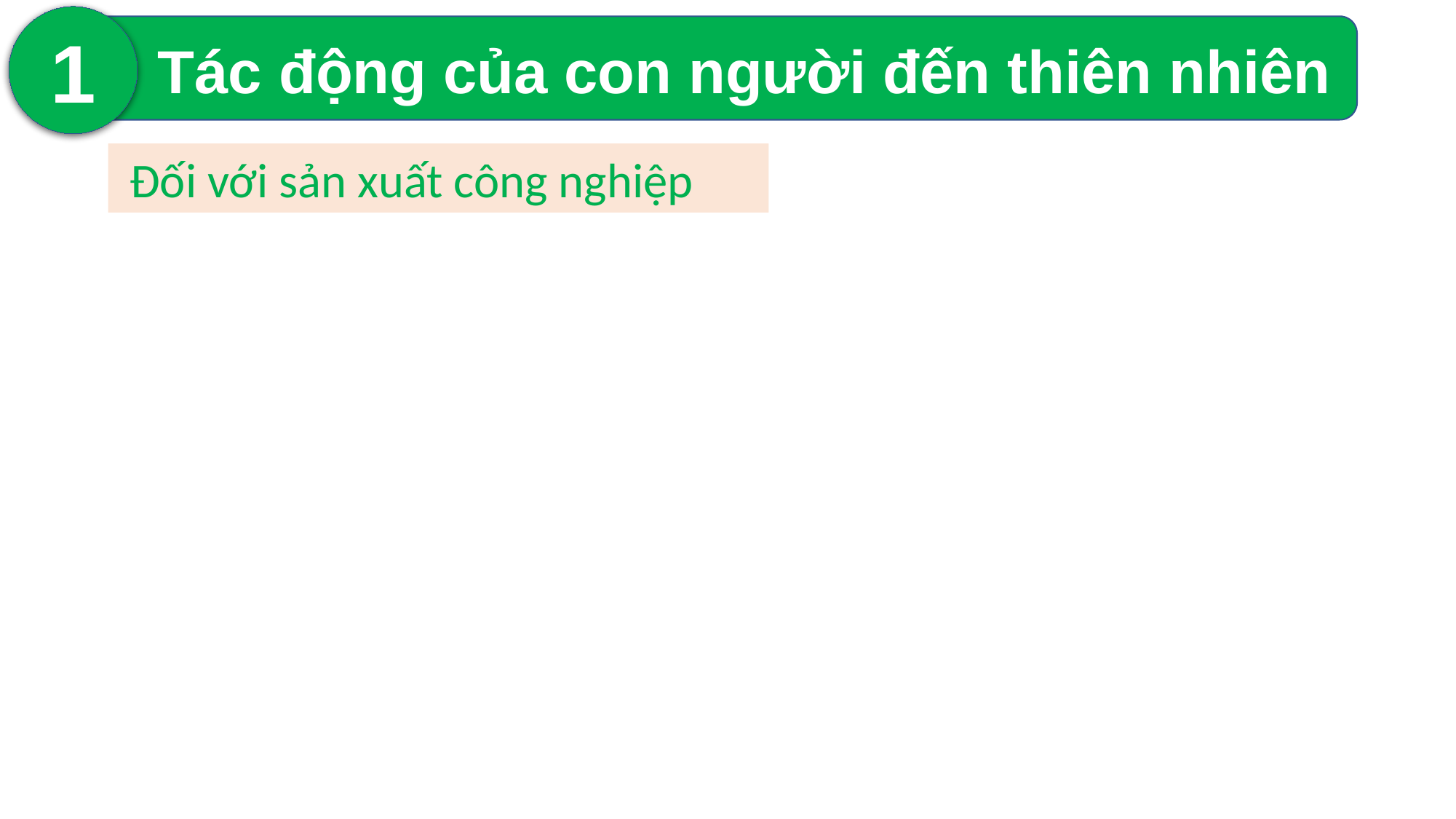

1

Tác động của con người đến thiên nhiên
 Đối với sản xuất công nghiệp